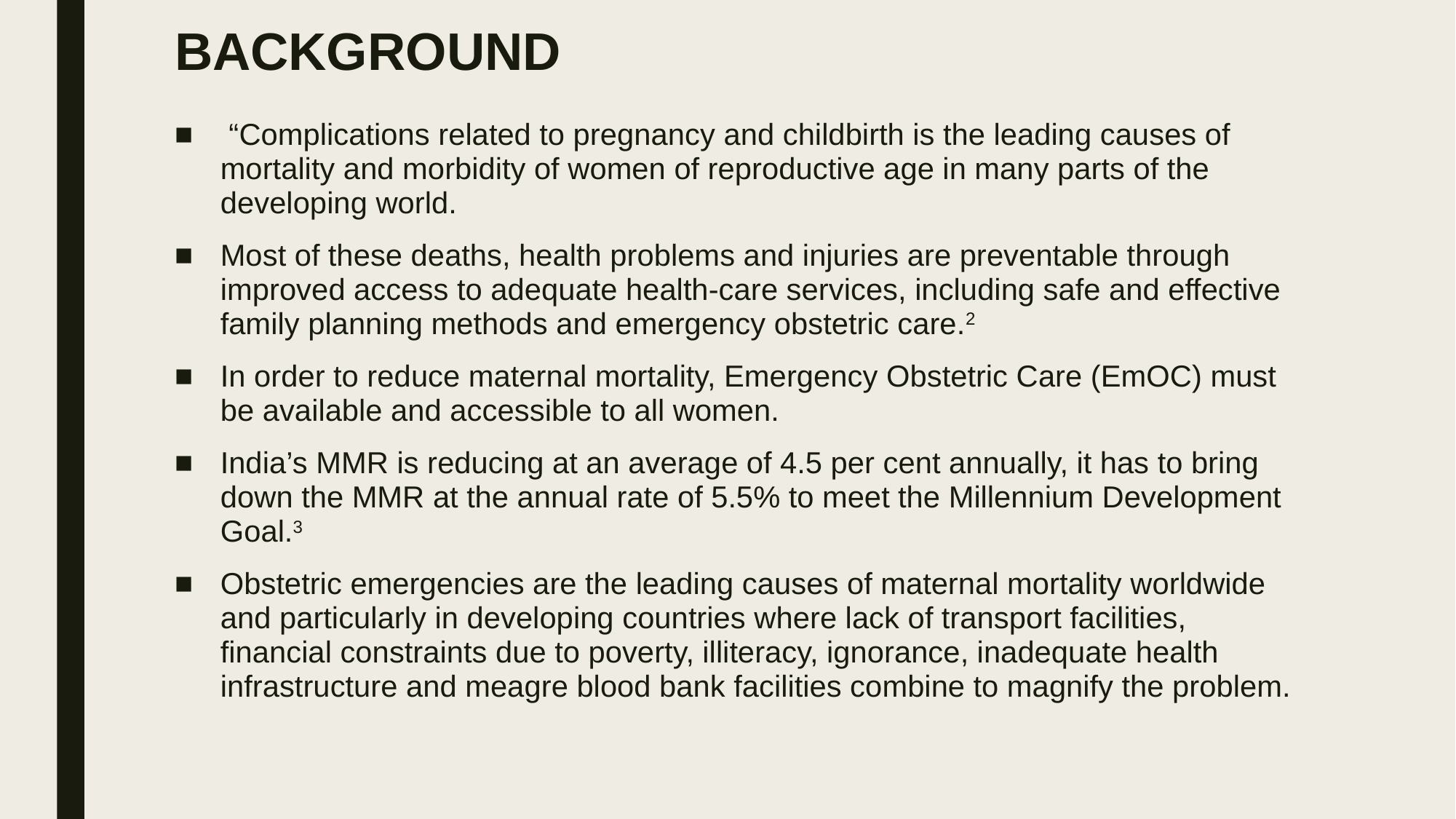

# BACKGROUND
 “Complications related to pregnancy and childbirth is the leading causes of mortality and morbidity of women of reproductive age in many parts of the developing world.
Most of these deaths, health problems and injuries are preventable through improved access to adequate health-care services, including safe and effective family planning methods and emergency obstetric care.2
In order to reduce maternal mortality, Emergency Obstetric Care (EmOC) must be available and accessible to all women.
India’s MMR is reducing at an average of 4.5 per cent annually, it has to bring down the MMR at the annual rate of 5.5% to meet the Millennium Development Goal.3
Obstetric emergencies are the leading causes of maternal mortality worldwide and particularly in developing countries where lack of transport facilities, financial constraints due to poverty, illiteracy, ignorance, inadequate health infrastructure and meagre blood bank facilities combine to magnify the problem.